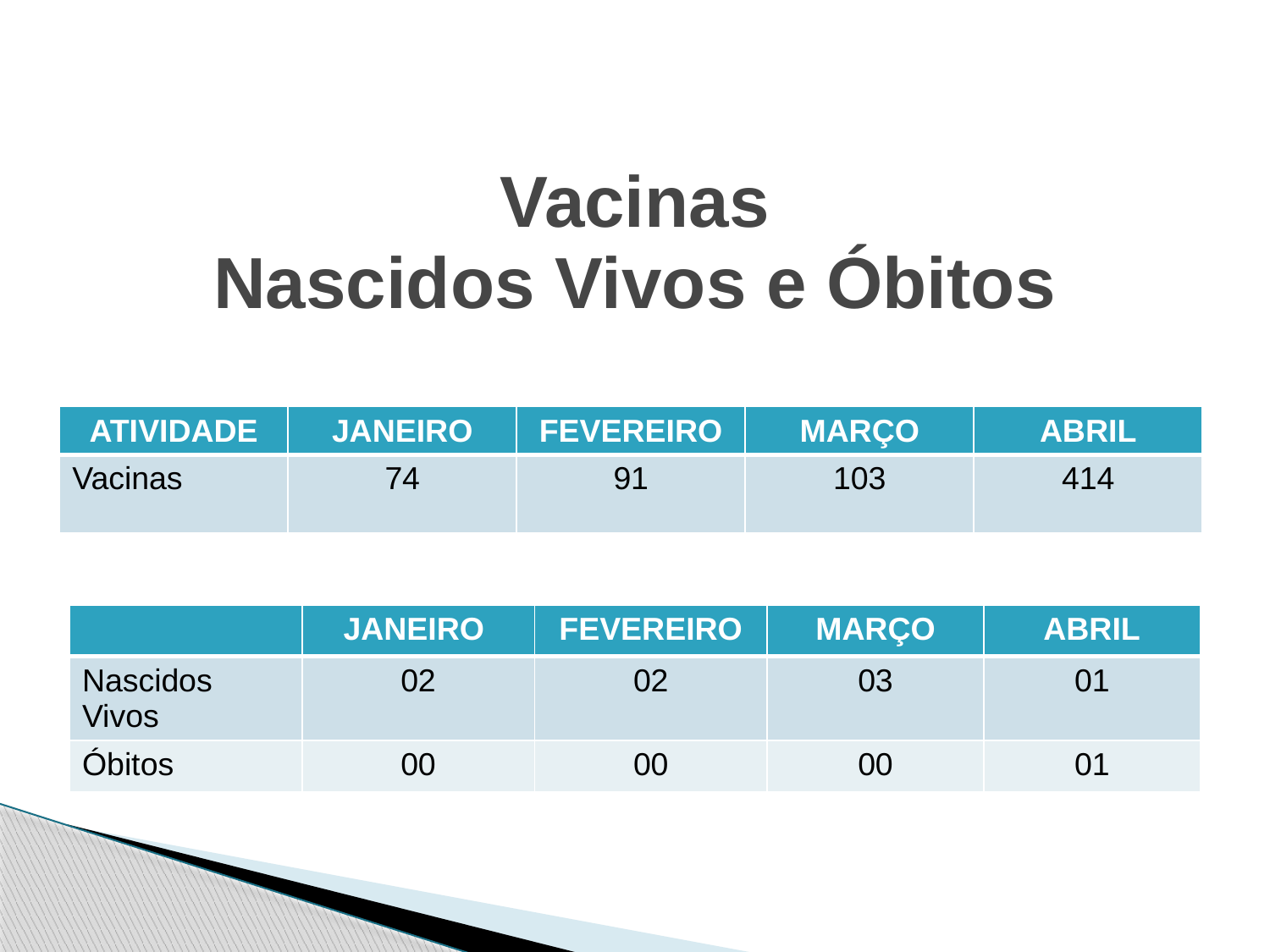

# Vacinas Nascidos Vivos e Óbitos
| ATIVIDADE | JANEIRO | FEVEREIRO | MARÇO | ABRIL |
| --- | --- | --- | --- | --- |
| Vacinas | 74 | 91 | 103 | 414 |
|  | JANEIRO | FEVEREIRO | MARÇO | ABRIL |
| --- | --- | --- | --- | --- |
| Nascidos Vivos | 02 | 02 | 03 | 01 |
| Óbitos | 00 | 00 | 00 | 01 |